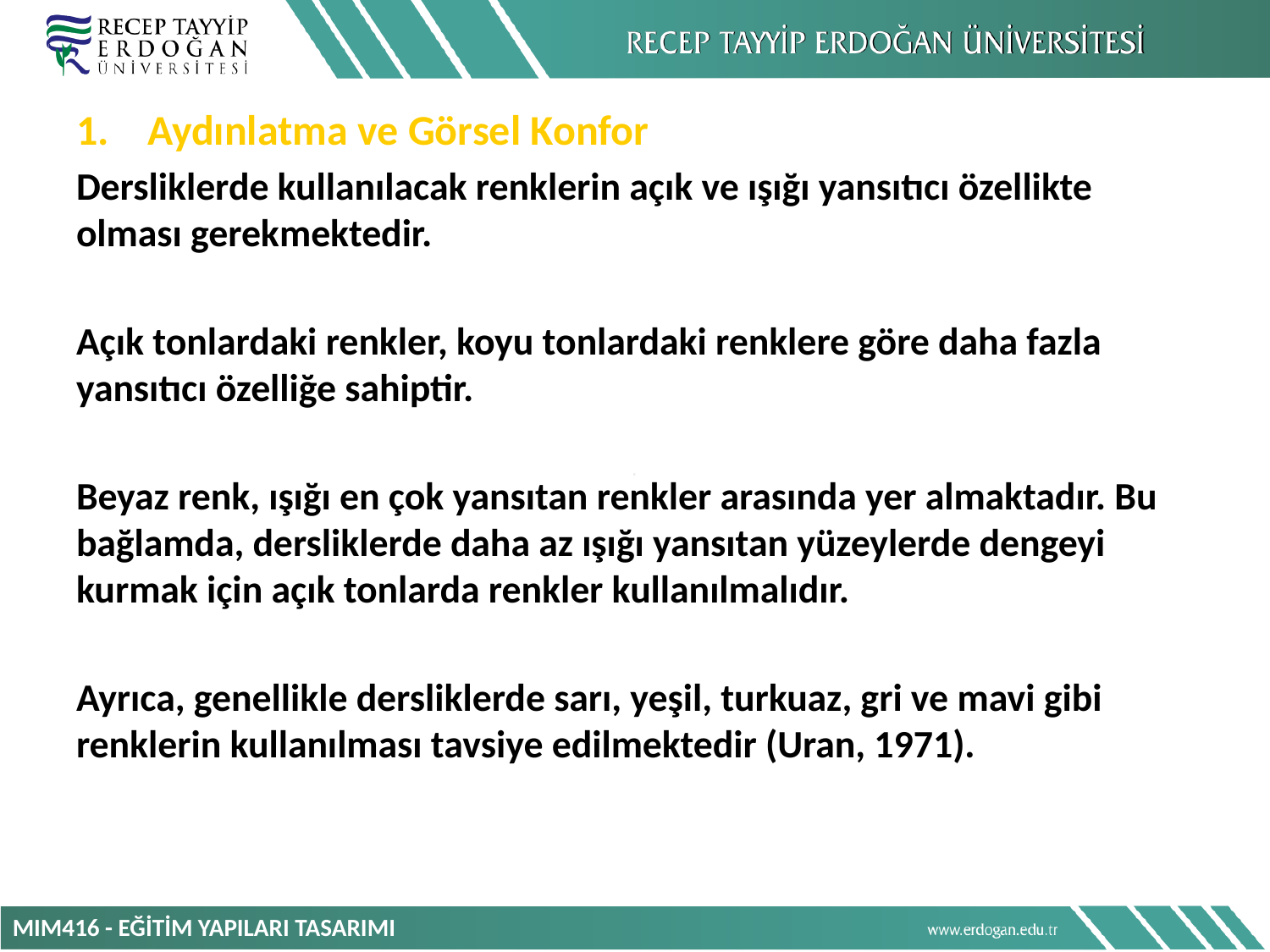

Aydınlatma ve Görsel Konfor
Dersliklerde kullanılacak renklerin açık ve ışığı yansıtıcı özellikte olması gerekmektedir.

Açık tonlardaki renkler, koyu tonlardaki renklere göre daha fazla yansıtıcı özelliğe sahiptir.

Beyaz renk, ışığı en çok yansıtan renkler arasında yer almaktadır. Bu bağlamda, dersliklerde daha az ışığı yansıtan yüzeylerde dengeyi kurmak için açık tonlarda renkler kullanılmalıdır.

Ayrıca, genellikle dersliklerde sarı, yeşil, turkuaz, gri ve mavi gibi renklerin kullanılması tavsiye edilmektedir (Uran, 1971).
MIM416 - EĞİTİM YAPILARI TASARIMI